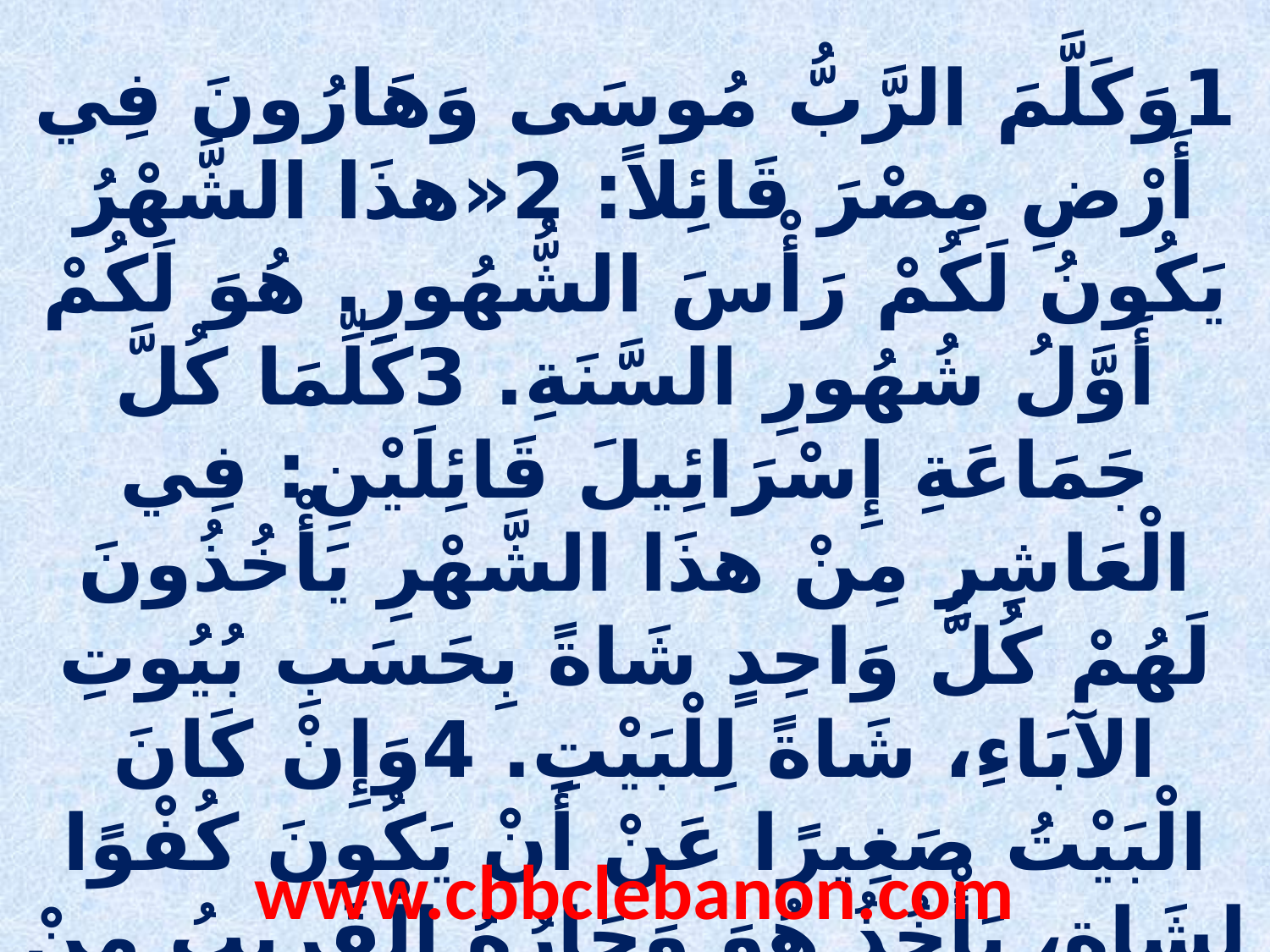

1وَكَلَّمَ الرَّبُّ مُوسَى وَهَارُونَ فِي أَرْضِ مِصْرَ قَائِلاً: 2«هذَا الشَّهْرُ يَكُونُ لَكُمْ رَأْسَ الشُّهُورِ. هُوَ لَكُمْ أَوَّلُ شُهُورِ السَّنَةِ. 3كَلِّمَا كُلَّ جَمَاعَةِ إِسْرَائِيلَ قَائِلَيْنِ: فِي الْعَاشِرِ مِنْ هذَا الشَّهْرِ يَأْخُذُونَ لَهُمْ كُلُّ وَاحِدٍ شَاةً بِحَسَبِ بُيُوتِ الآبَاءِ، شَاةً لِلْبَيْتِ. 4وَإِنْ كَانَ الْبَيْتُ صَغِيرًا عَنْ أَنْ يَكُونَ كُفْوًا لِشَاةٍ، يَأْخُذُ هُوَ وَجَارُهُ الْقَرِيبُ مِنْ بَيْتِهِ بِحَسَبِ عَدَدِ النُّفُوسِ. كُلُّ وَاحِدٍ عَلَى حَسَبِ أُكْلِهِ تَحْسِبُونَ لِلشَّاةِ. 5تَكُونُ لَكُمْ شَاةً صَحِيحَةً ذَكَرًا ابْنَ سَنَةٍ، تَأْخُذُونَهُ مِنَ الْخِرْفَانِ أَوْ مِنَ الْمَوَاعِزِ.

www.cbbclebanon.com